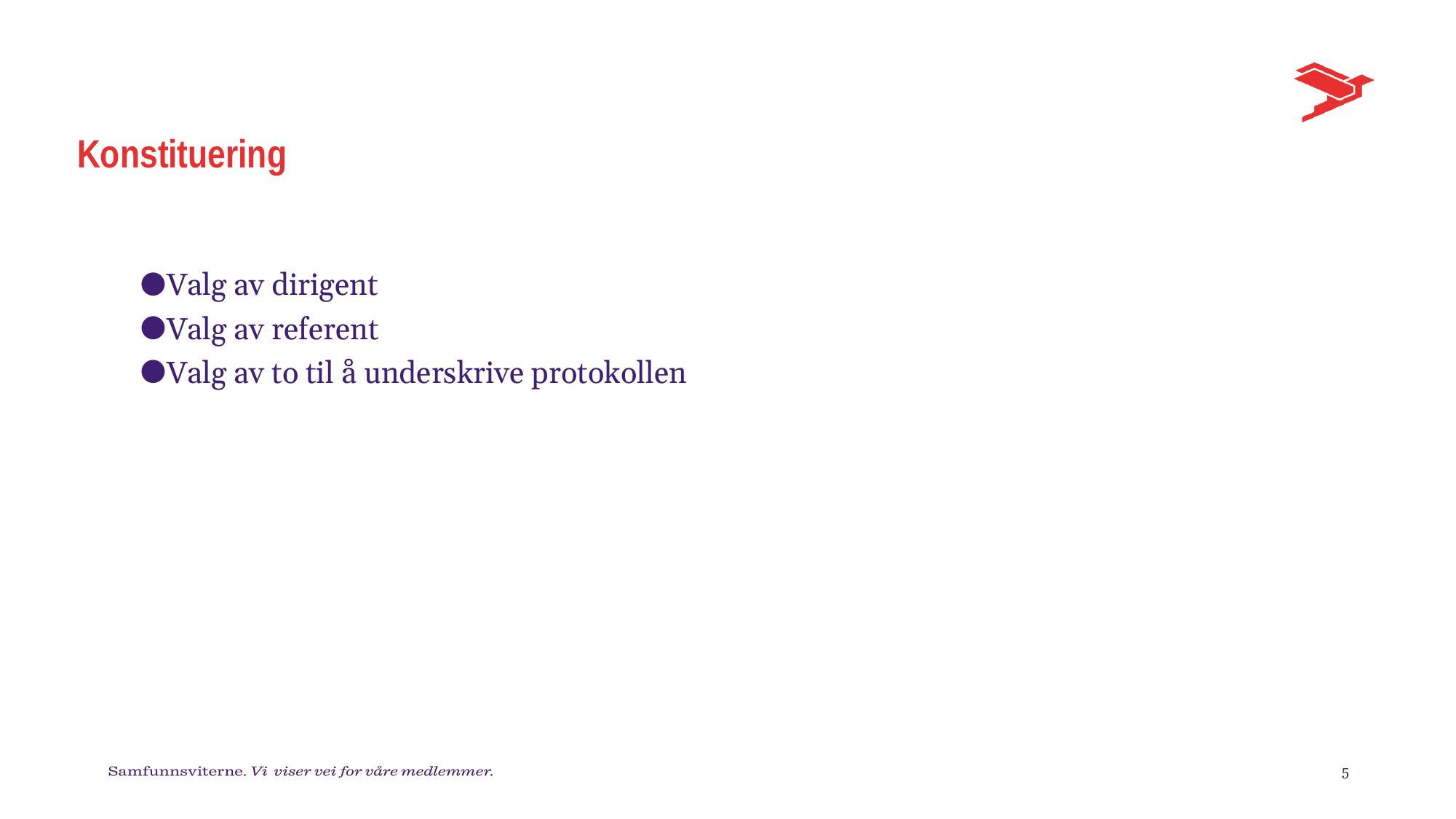

# Konstituering
Valg av dirigent
Valg av referent
Valg av to til å underskrive protokollen

5